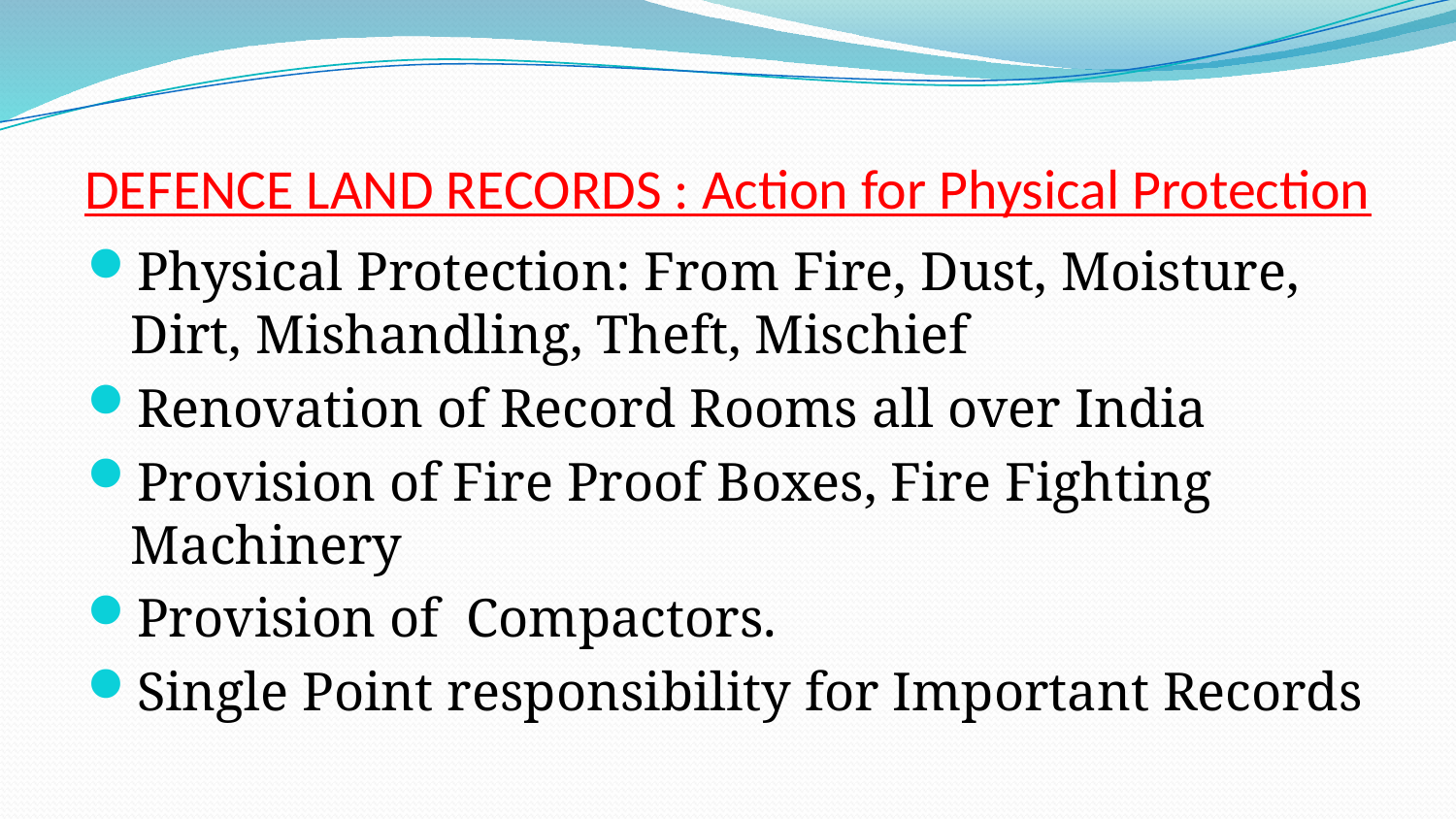

# DEFENCE LAND RECORDS : Action for Physical Protection
Physical Protection: From Fire, Dust, Moisture, Dirt, Mishandling, Theft, Mischief
Renovation of Record Rooms all over India
Provision of Fire Proof Boxes, Fire Fighting Machinery
Provision of  Compactors.
Single Point responsibility for Important Records